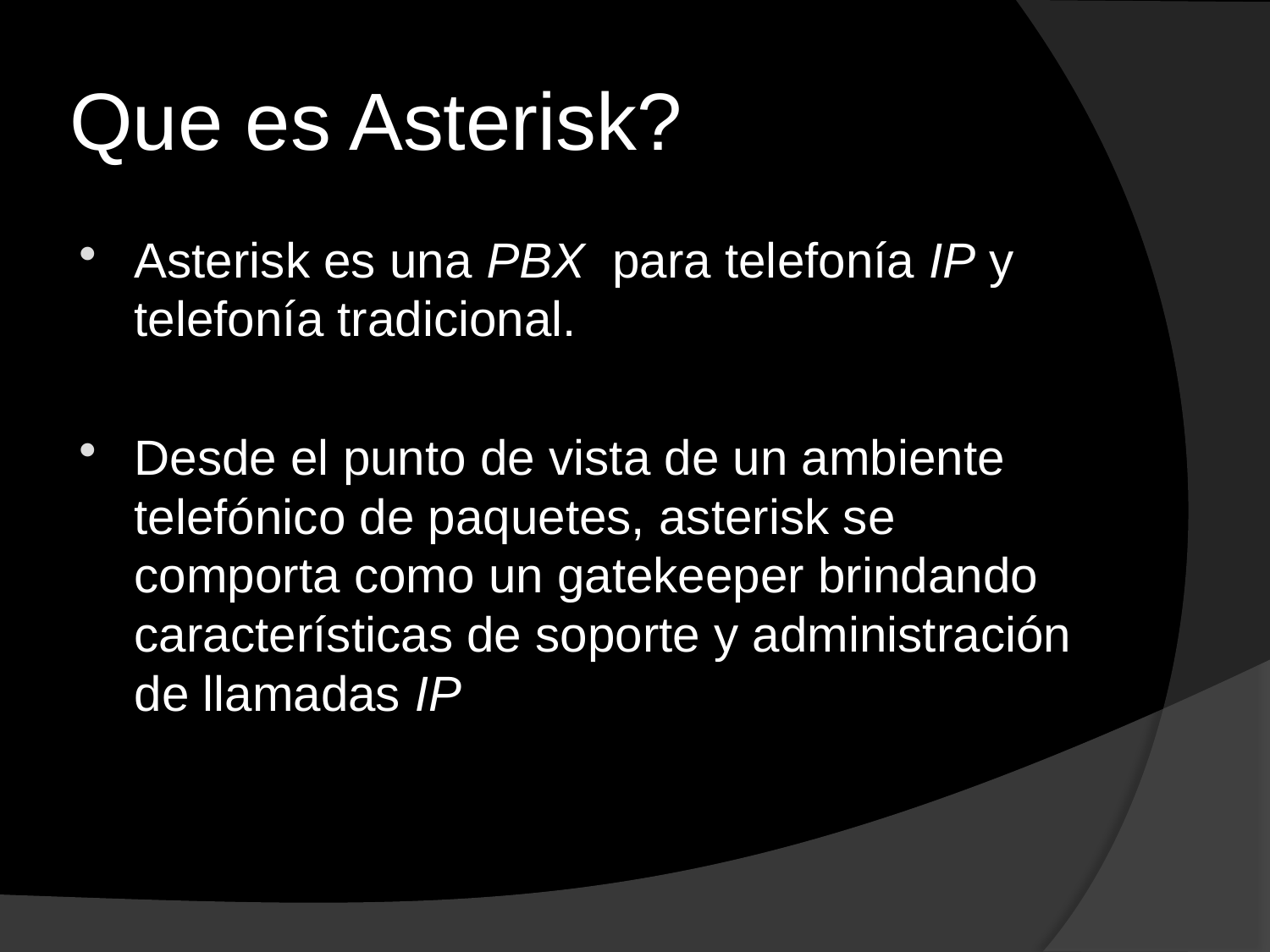

# Que es Asterisk?
Asterisk es una PBX  para telefonía IP y telefonía tradicional.

Desde el punto de vista de un ambiente telefónico de paquetes, asterisk se comporta como un gatekeeper brindando características de soporte y administración de llamadas IP